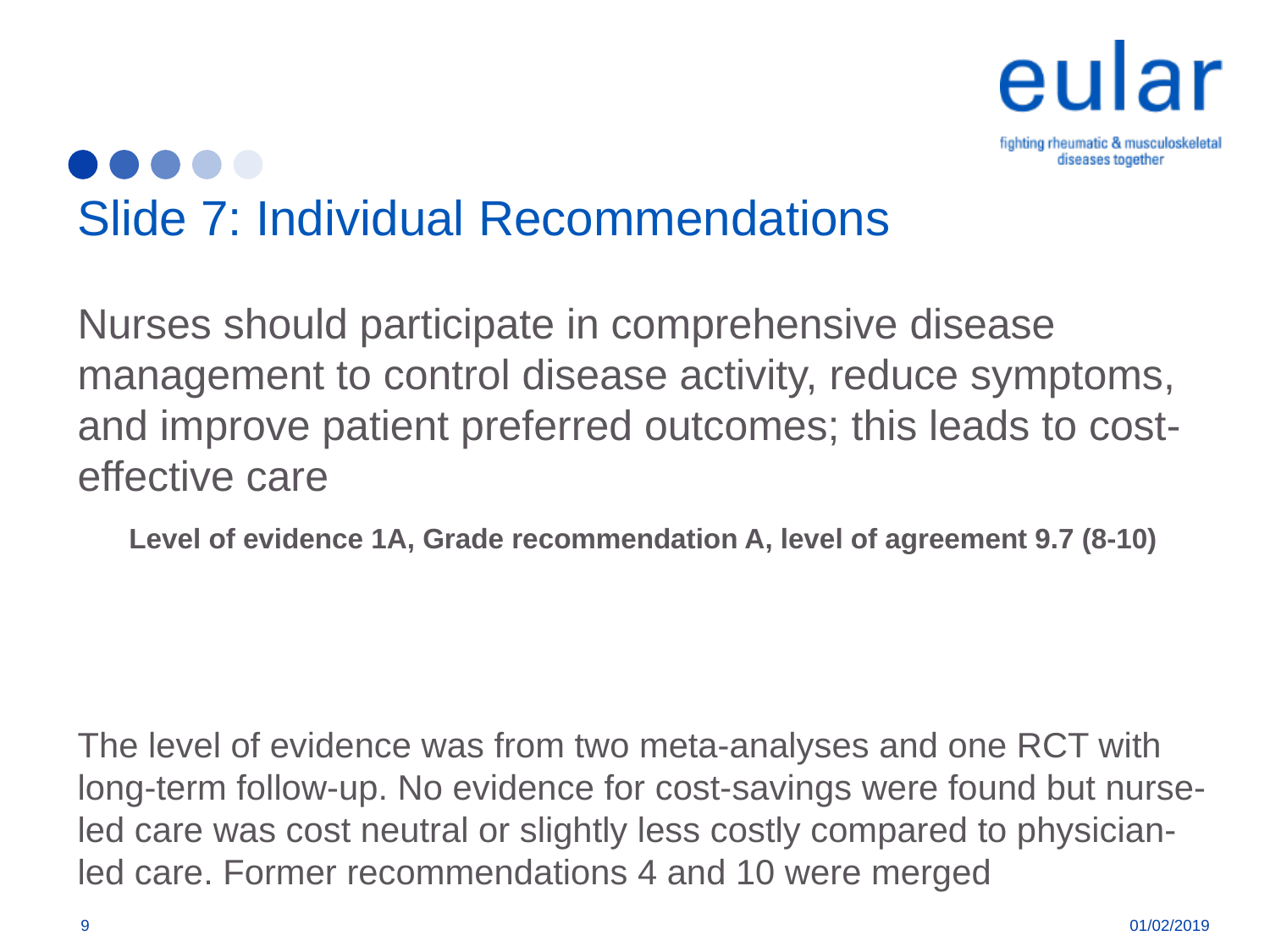

# Slide 7: Individual Recommendations
Nurses should participate in comprehensive disease management to control disease activity, reduce symptoms, and improve patient preferred outcomes; this leads to cost-effective care
Level of evidence 1A, Grade recommendation A, level of agreement 9.7 (8-10)

The level of evidence was from two meta-analyses and one RCT with long-term follow-up. No evidence for cost-savings were found but nurse-led care was cost neutral or slightly less costly compared to physician-led care. Former recommendations 4 and 10 were merged
9
01/02/2019